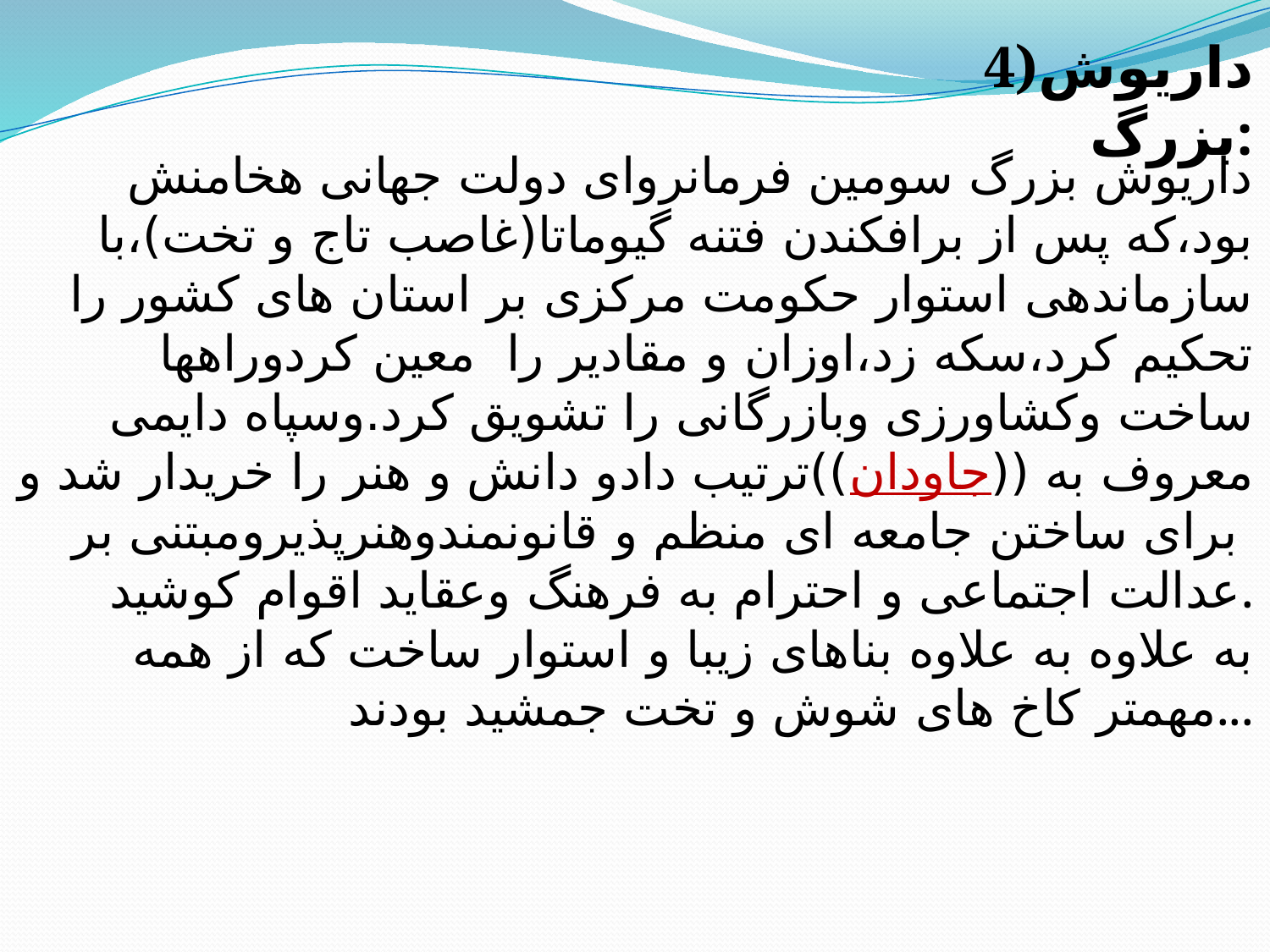

4)داریوش بزرگ:
داریوش بزرگ سومین فرمانروای دولت جهانی هخامنش بود،که پس از برافکندن فتنه گیوماتا(غاصب تاج و تخت)،با سازماندهی استوار حکومت مرکزی بر استان های کشور را تحکیم کرد،سکه زد،اوزان و مقادیر را  معین کردوراهها ساخت وکشاورزی وبازرگانی را تشویق کرد.وسپاه دایمی معروف به ((جاودان))ترتیب دادو دانش و هنر را خریدار شد و  برای ساختن جامعه ای منظم و قانونمندوهنرپذیرومبتنی بر عدالت اجتماعی و احترام به فرهنگ وعقاید اقوام کوشید.
به علاوه به علاوه بناهای زیبا و استوار ساخت که از همه مهمتر کاخ های شوش و تخت جمشید بودند...